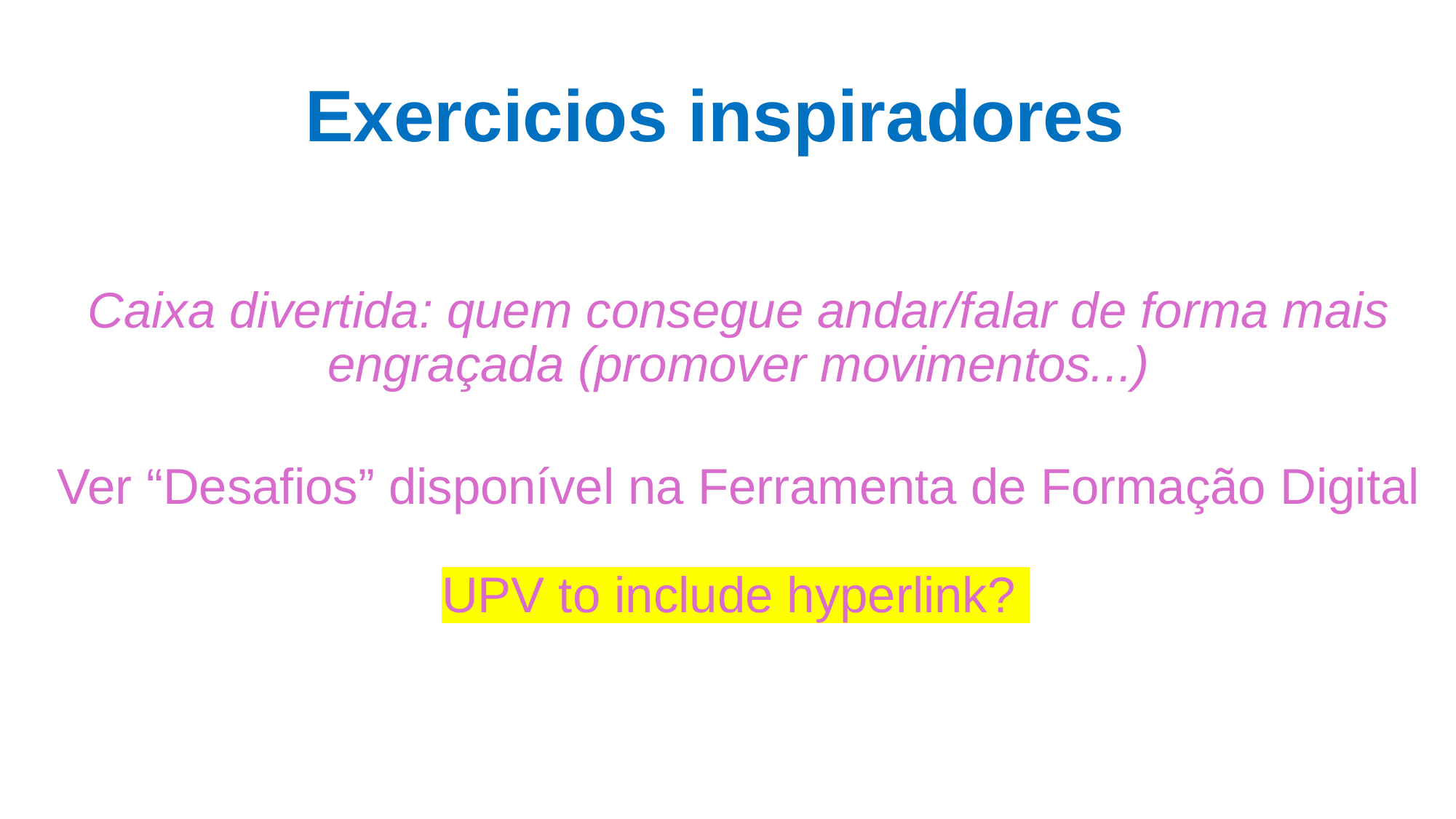

Exercicios inspiradores

Caixa divertida: quem consegue andar/falar de forma mais engraçada (promover movimentos...)

Ver “Desafios” disponível na Ferramenta de Formação Digital

UPV to include hyperlink?